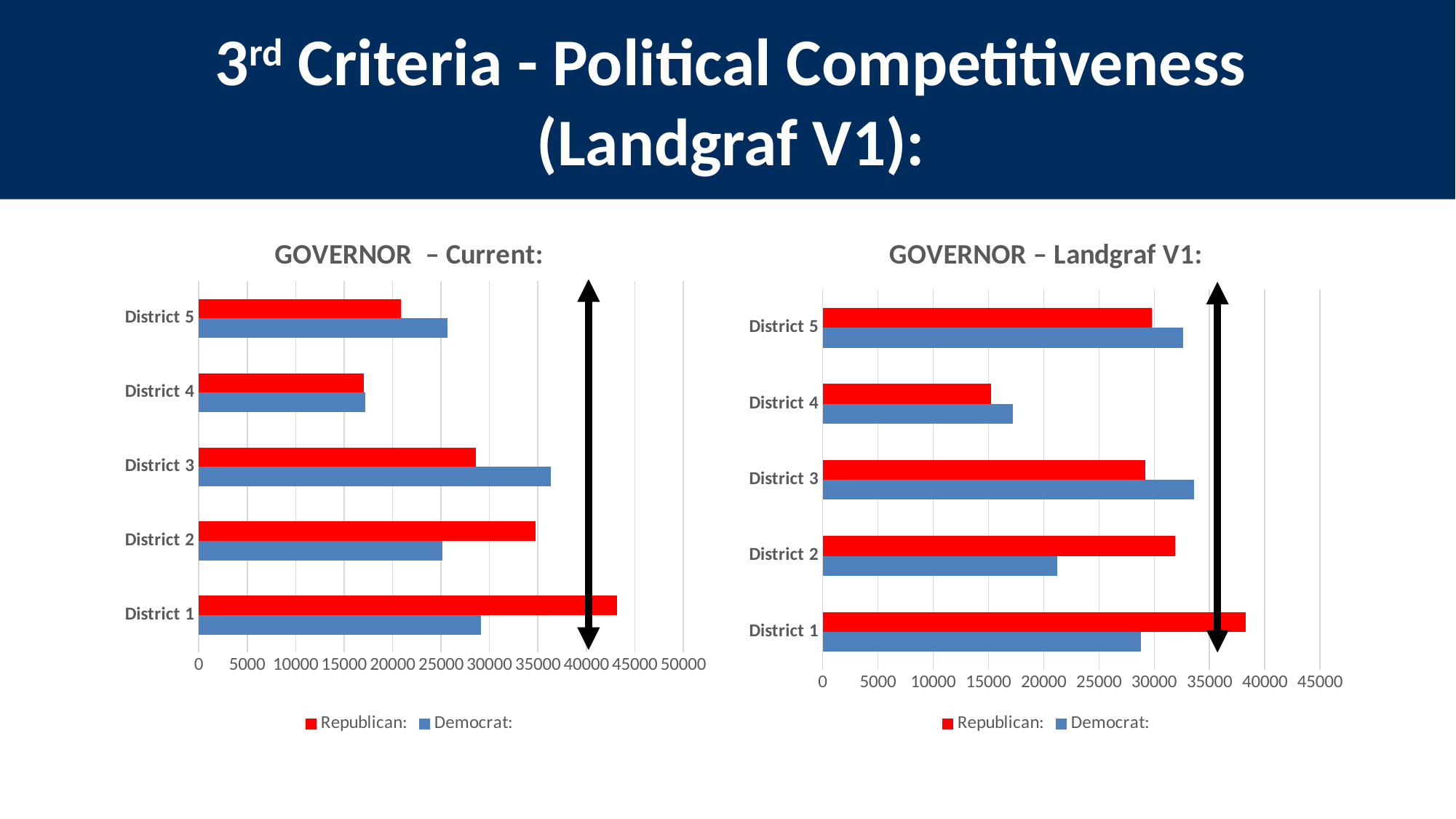

3rd Criteria - Political Competitiveness
(Landgraf V1):

### Chart: GOVERNOR  – Current:

| Category | Democrat: | Republican: |
|---|---|---|
| District 1 | 29093.0 | 43143.0 |
| District 2 | 25174.0 | 34764.0 |
| District 3 | 36310.0 | 28563.0 |
| District 4 | 17212.0 | 17018.0 |
| District 5 | 25658.0 | 20896.0 |

### Chart: GOVERNOR – Landgraf V1:

| Category | Democrat: | Republican: |
|---|---|---|
| District 1 | 28796.0 | 38298.0 |
| District 2 | 21199.0 | 31901.0 |
| District 3 | 33619.0 | 29162.0 |
| District 4 | 17197.0 | 15222.0 |
| District 5 | 32636.0 | 29801.0 |